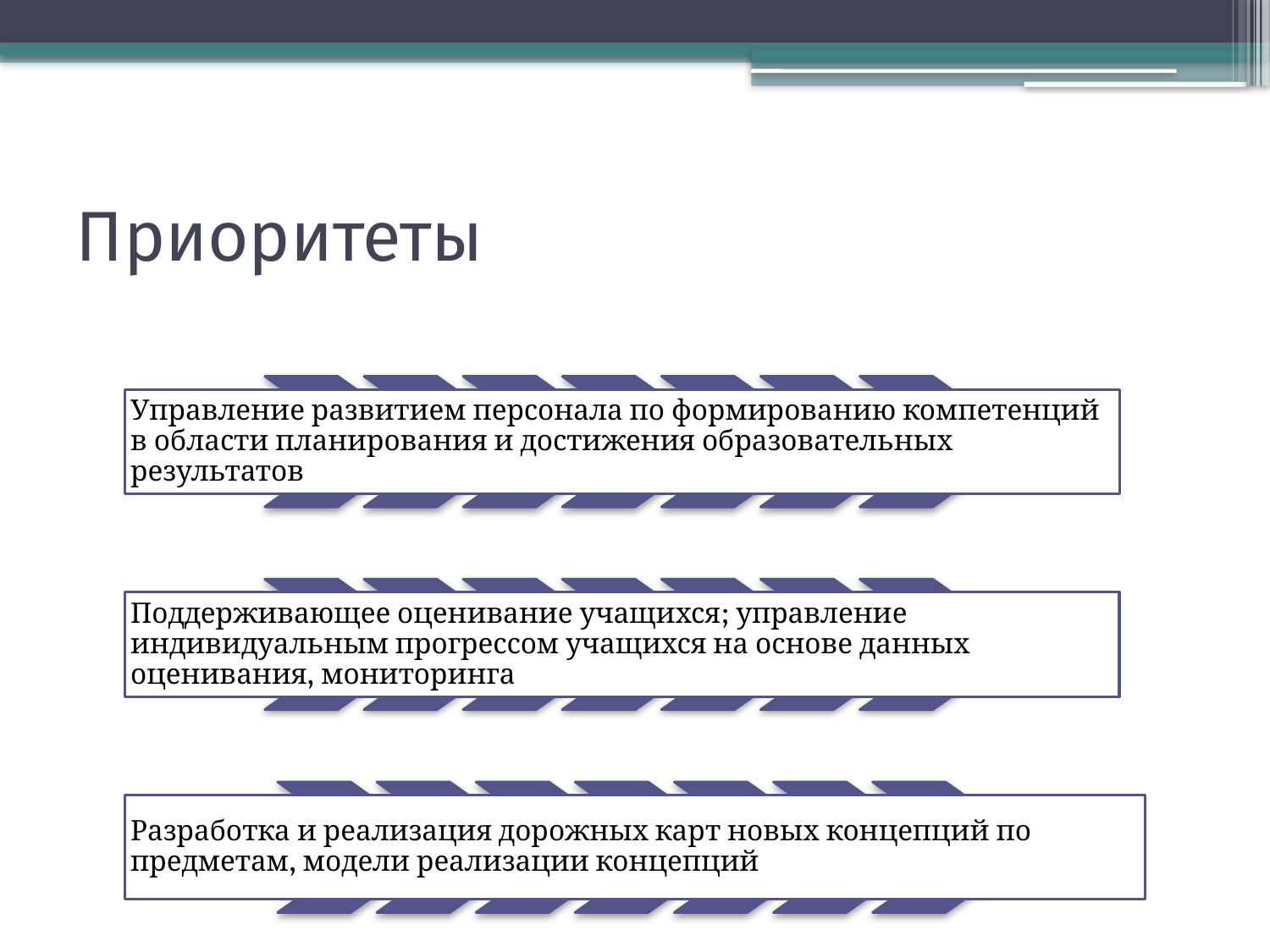

# Приоритеты

Управление развитием персонала по формированию компетенций в области планирования и достижения образовательных результатов

Поддерживающее оценивание учащихся; управление индивидуальным прогрессом учащихся на основе данных оценивания, мониторинга

Разработка и реализация дорожных карт новых концепций по предметам, модели реализации концепций